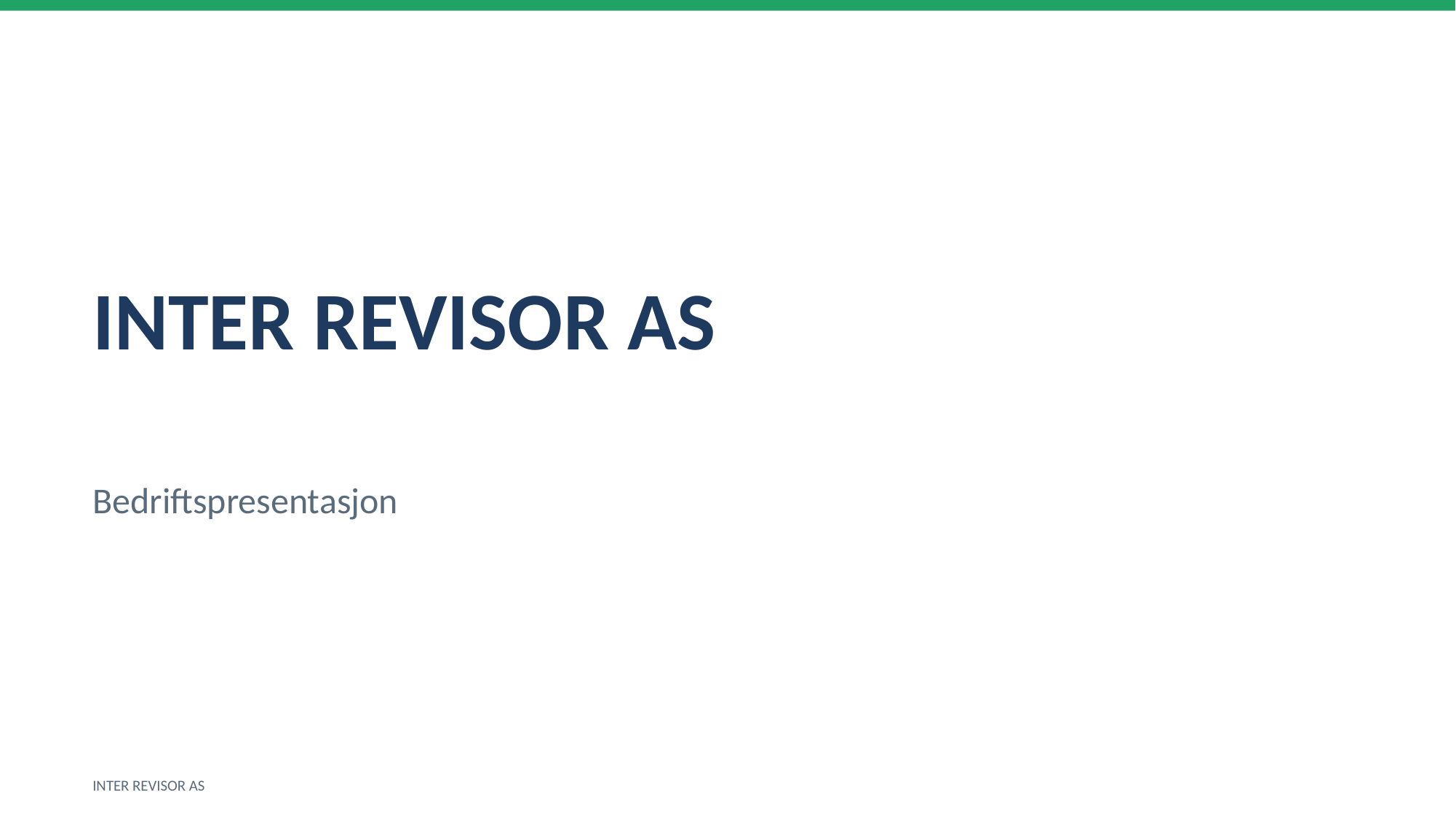

INTER REVISOR AS
Bedriftspresentasjon
INTER REVISOR AS